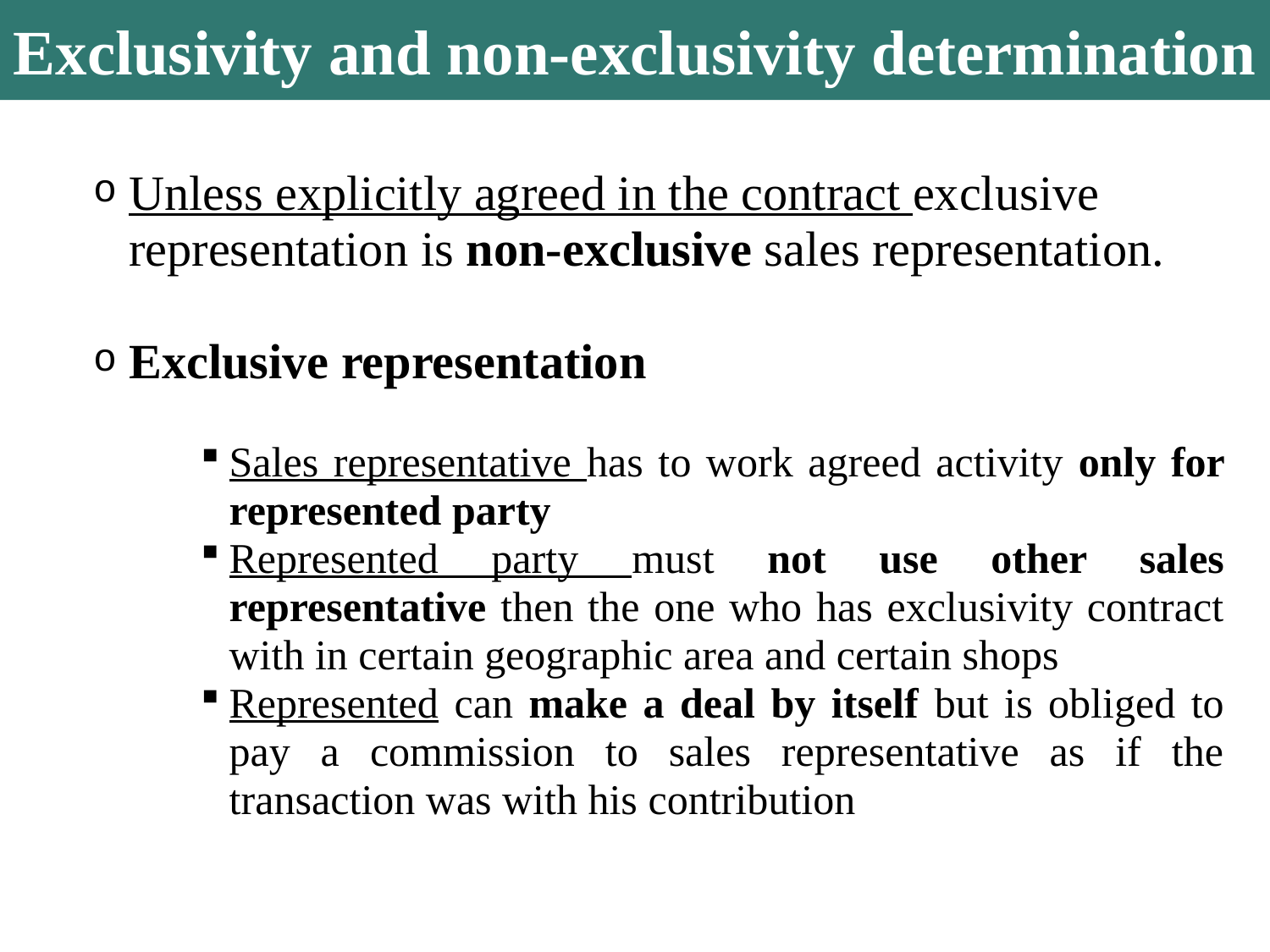

Exclusivity and non-exclusivity determination
Unless explicitly agreed in the contract exclusive representation is non-exclusive sales representation.

Exclusive representation

Sales representative has to work agreed activity only for represented party
Represented party must not use other sales representative then the one who has exclusivity contract with in certain geographic area and certain shops
Represented can make a deal by itself but is obliged to pay a commission to sales representative as if the transaction was with his contribution